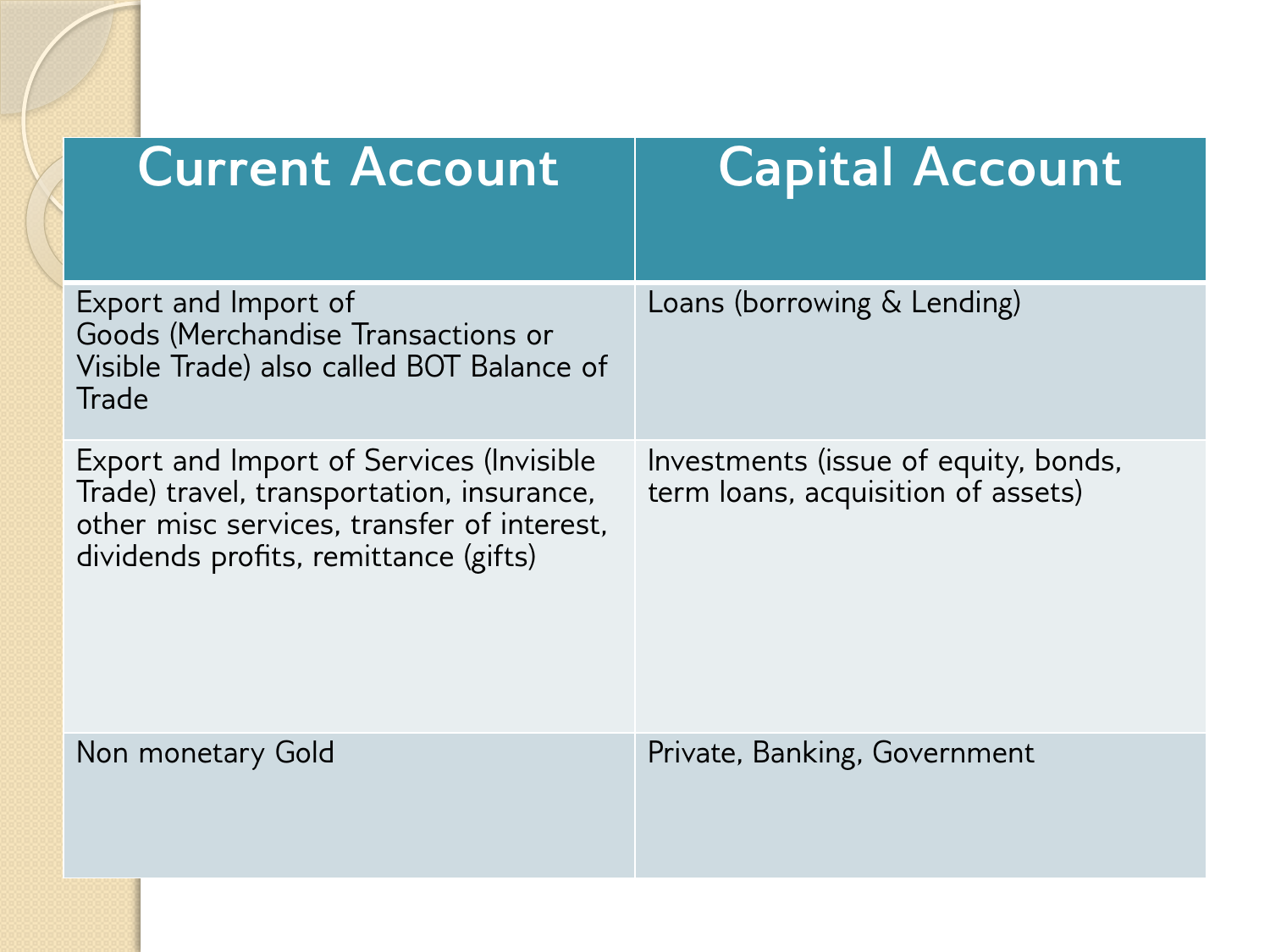

#
| Current Account | Capital Account |
| --- | --- |
| Export and Import of Goods (Merchandise Transactions or Visible Trade) also called BOT Balance of Trade | Loans (borrowing & Lending) |
| Export and Import of Services (Invisible Trade) travel, transportation, insurance, other misc services, transfer of interest, dividends profits, remittance (gifts) | Investments (issue of equity, bonds, term loans, acquisition of assets) |
| Non monetary Gold | Private, Banking, Government |